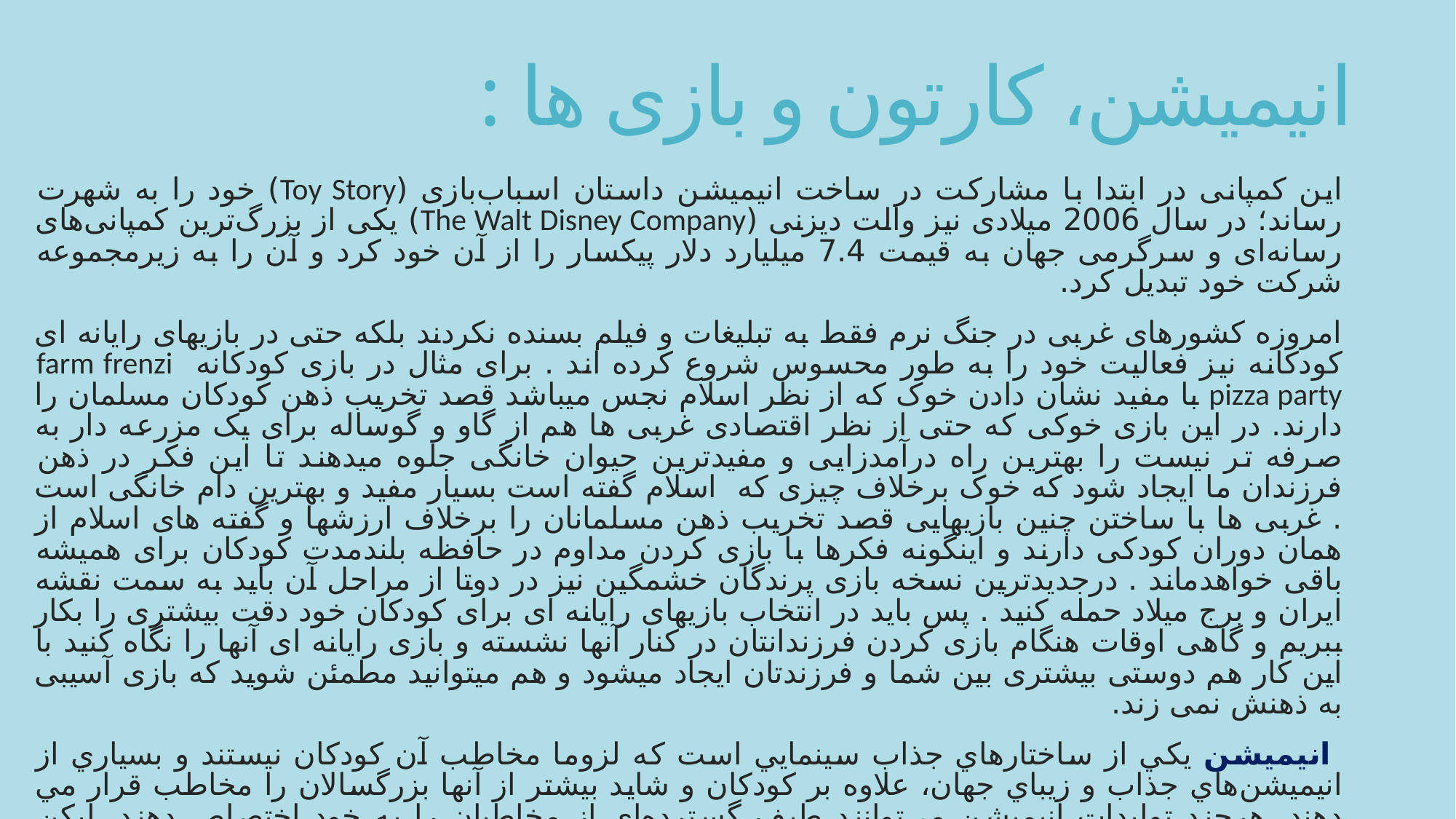

# انیمیشن، کارتون و بازی ها :
این کمپانی در ابتدا با مشارکت در ساخت انیمیشن داستان اسباب‌بازی (Toy Story) خود را به شهرت رساند؛ در سال 2006 میلادی نیز والت دیزنی (The Walt Disney Company) یکی از بزرگ‌ترین کمپانی‌های رسانه‌ای و سرگرمی جهان به قیمت 7.4 میلیارد دلار پیکسار را از آن خود کرد و آن را به زیرمجموعه شرکت خود تبدیل کرد.
امروزه کشورهای غربی در جنگ نرم فقط به تبلیغات و فیلم بسنده نکردند بلکه حتی در بازیهای رایانه ای کودکانه نیز فعالیت خود را به طور محسوس شروع کرده اند . برای مثال در بازی کودکانه  farm frenzi pizza party با مفید نشان دادن خوک که از نظر اسلام نجس میباشد قصد تخریب ذهن کودکان مسلمان را دارند. در این بازی خوکی که حتی از نظر اقتصادی غربی ها هم از گاو و گوساله برای یک مزرعه دار به صرفه تر نیست را بهترین راه درآمدزایی و مفیدترین حیوان خانگی جلوه میدهند تا این فکر در ذهن فرزندان ما ایجاد شود که خوک برخلاف چیزی که  اسلام گفته است بسیار مفید و بهترین دام خانگی است . غربی ها با ساختن چنین بازیهایی قصد تخریب ذهن مسلمانان را برخلاف ارزشها و گفته های اسلام از همان دوران کودکی دارند و اینگونه فکرها با بازی کردن مداوم در حافظه بلندمدت کودکان برای همیشه باقی خواهدماند . درجدیدترین نسخه بازی پرندگان خشمگین نیز در دوتا از مراحل آن باید به سمت نقشه ایران و برج میلاد حمله کنید . پس باید در انتخاب بازیهای رایانه ای برای کودکان خود دقت بیشتری را بکار ببریم و گاهی اوقات هنگام بازی کردن فرزندانتان در کنار آنها نشسته و بازی رایانه ای آنها را نگاه کنید با این کار هم دوستی بیشتری بین شما و فرزندتان ایجاد میشود و هم میتوانید مطمئن شوید که بازی آسیبی به ذهنش نمی زند.
 انيميشن يكي از ساختارهاي جذاب سينمايي است كه لزوما مخاطب آن كودكان نيستند و بسياري از انيميشن‌هاي جذاب و زيباي جهان، علاوه بر كودكان و شايد بيشتر از آنها بزرگسالان را مخاطب قرار مي دهند. هرچند توليدات انيميشن مي‌توانند طيف گسترده‌اي از مخاطبان را به خود اختصاص دهند، ليكن انكارناشدنی است كه كودكان، بيشترين توجه و دلبستگي را به برنامه‌هاي انيميشن دارند و با مروري بر گذشته خود، اذعان خواهيم نمود كه انيميشن ها، نقش بسيار بسزايي درشكل گيري شخصيت ما داشته‌اند.